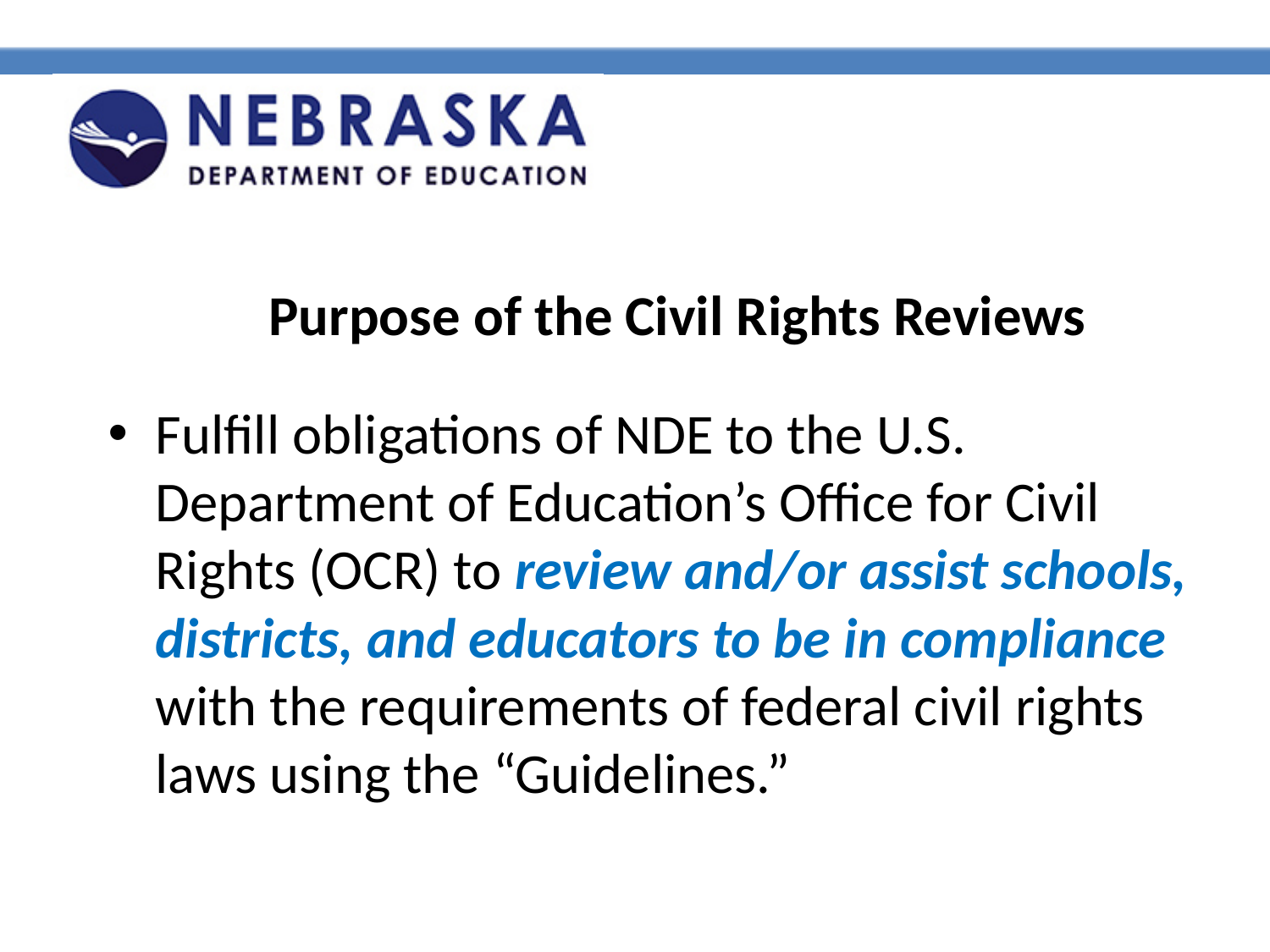

# Purpose of the Civil Rights Reviews
Fulfill obligations of NDE to the U.S. Department of Education’s Office for Civil Rights (OCR) to review and/or assist schools, districts, and educators to be in compliance with the requirements of federal civil rights laws using the “Guidelines.”